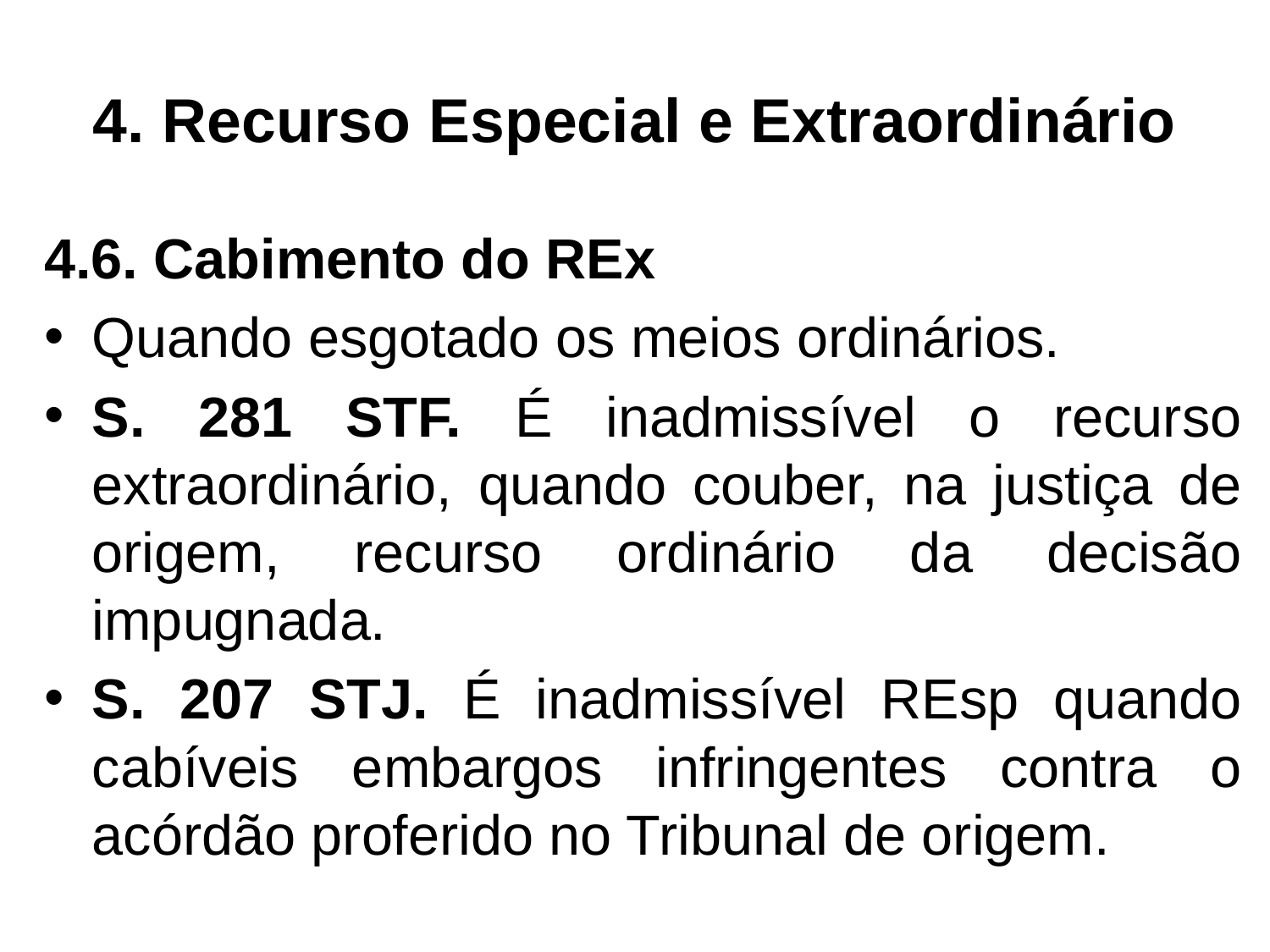

# 4. Recurso Especial e Extraordinário
4.6. Cabimento do REx
Quando esgotado os meios ordinários.
S. 281 STF. É inadmissível o recurso extraordinário, quando couber, na justiça de origem, recurso ordinário da decisão impugnada.
S. 207 STJ. É inadmissível REsp quando cabíveis embargos infringentes contra o acórdão proferido no Tribunal de origem.